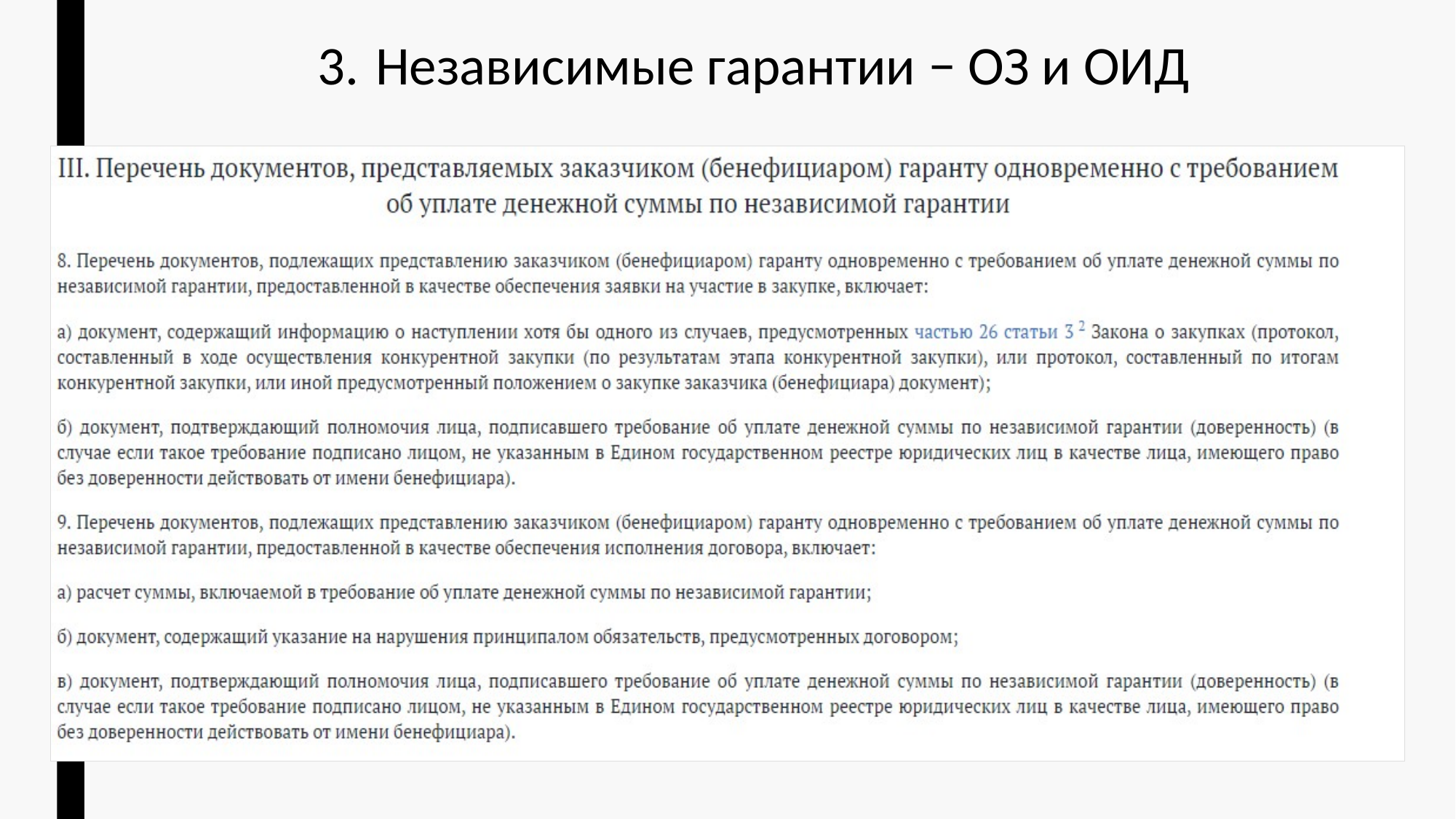

3.	Независимые гарантии − ОЗ и ОИД